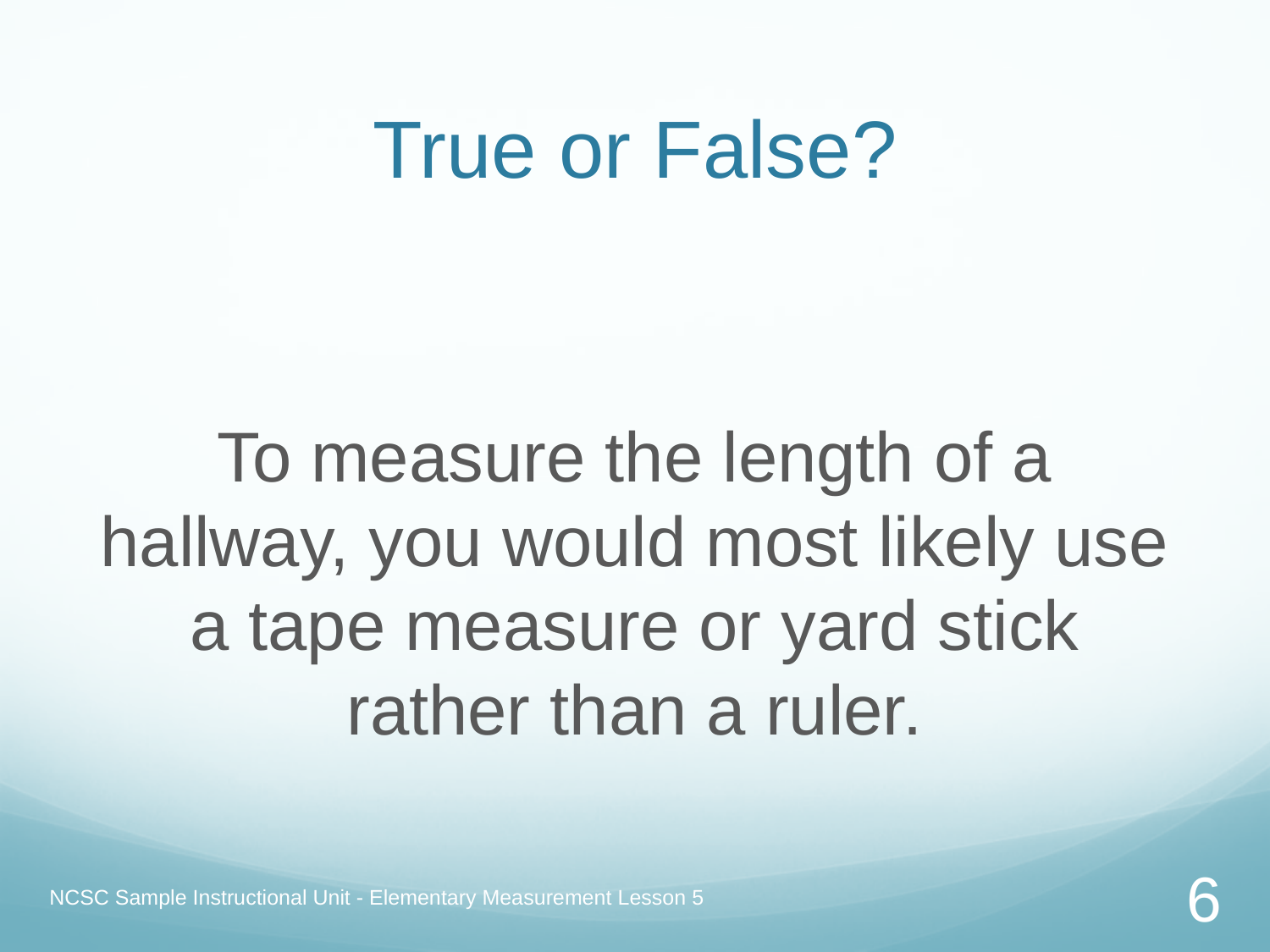

# True or False?
To measure the length of a hallway, you would most likely use a tape measure or yard stick rather than a ruler.
NCSC Sample Instructional Unit - Elementary Measurement Lesson 5
6